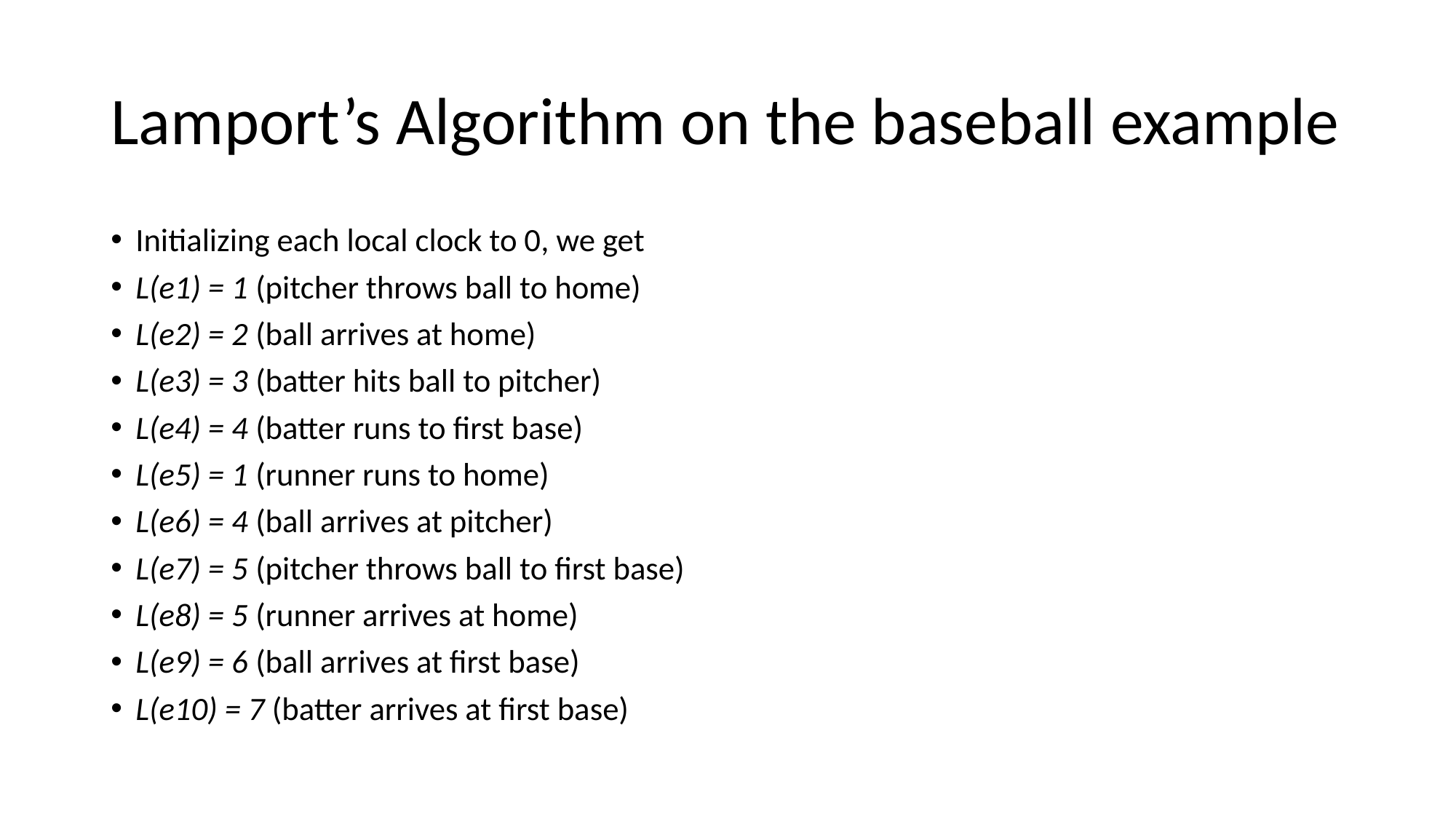

# Lamport’s Algorithm on the baseball example
Initializing each local clock to 0, we get
L(e1) = 1 (pitcher throws ball to home)
L(e2) = 2 (ball arrives at home)
L(e3) = 3 (batter hits ball to pitcher)
L(e4) = 4 (batter runs to first base)
L(e5) = 1 (runner runs to home)
L(e6) = 4 (ball arrives at pitcher)
L(e7) = 5 (pitcher throws ball to first base)
L(e8) = 5 (runner arrives at home)
L(e9) = 6 (ball arrives at first base)
L(e10) = 7 (batter arrives at first base)